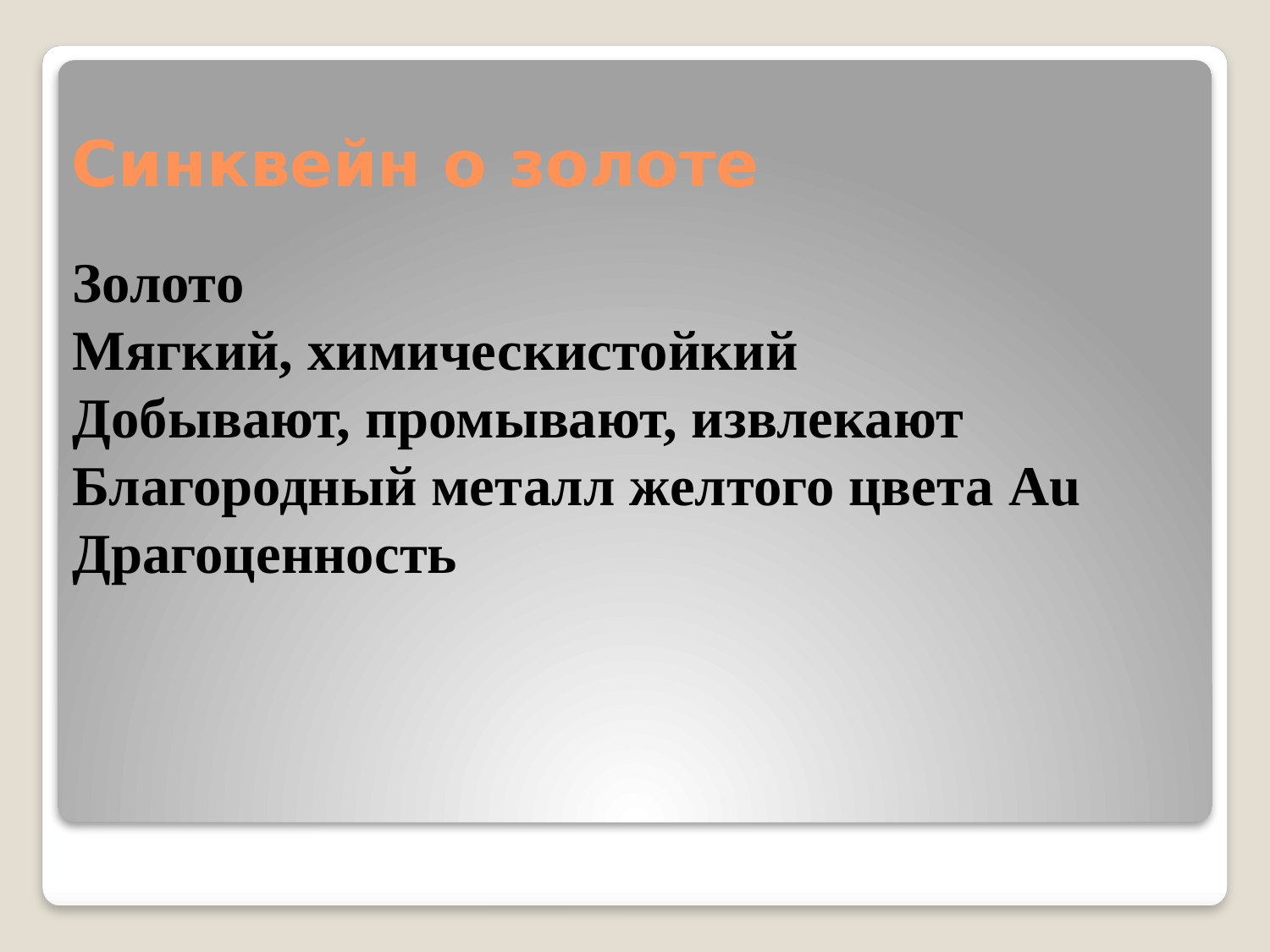

# Синквейн о золоте
Золото
Мягкий, химическистойкий
Добывают, промывают, извлекают
Благородный металл желтого цвета Au
Драгоценность